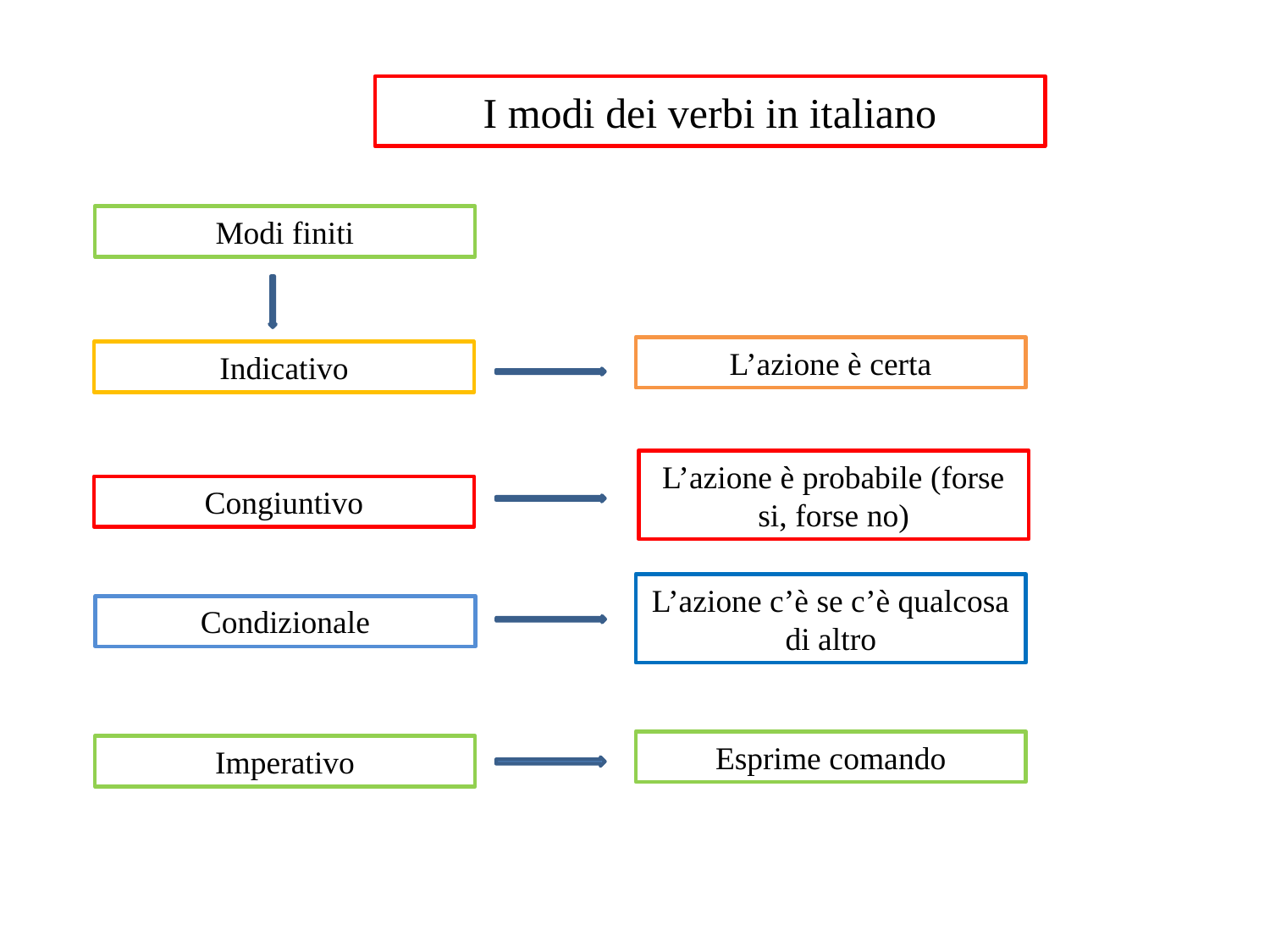

# I modi dei verbi in italiano
Modi finiti

L’azione è certa
Indicativo

L’azione è probabile (forse si, forse no)
Congiuntivo

L’azione c’è se c’è qualcosa di altro
Condizionale

Esprime comando
Imperativo